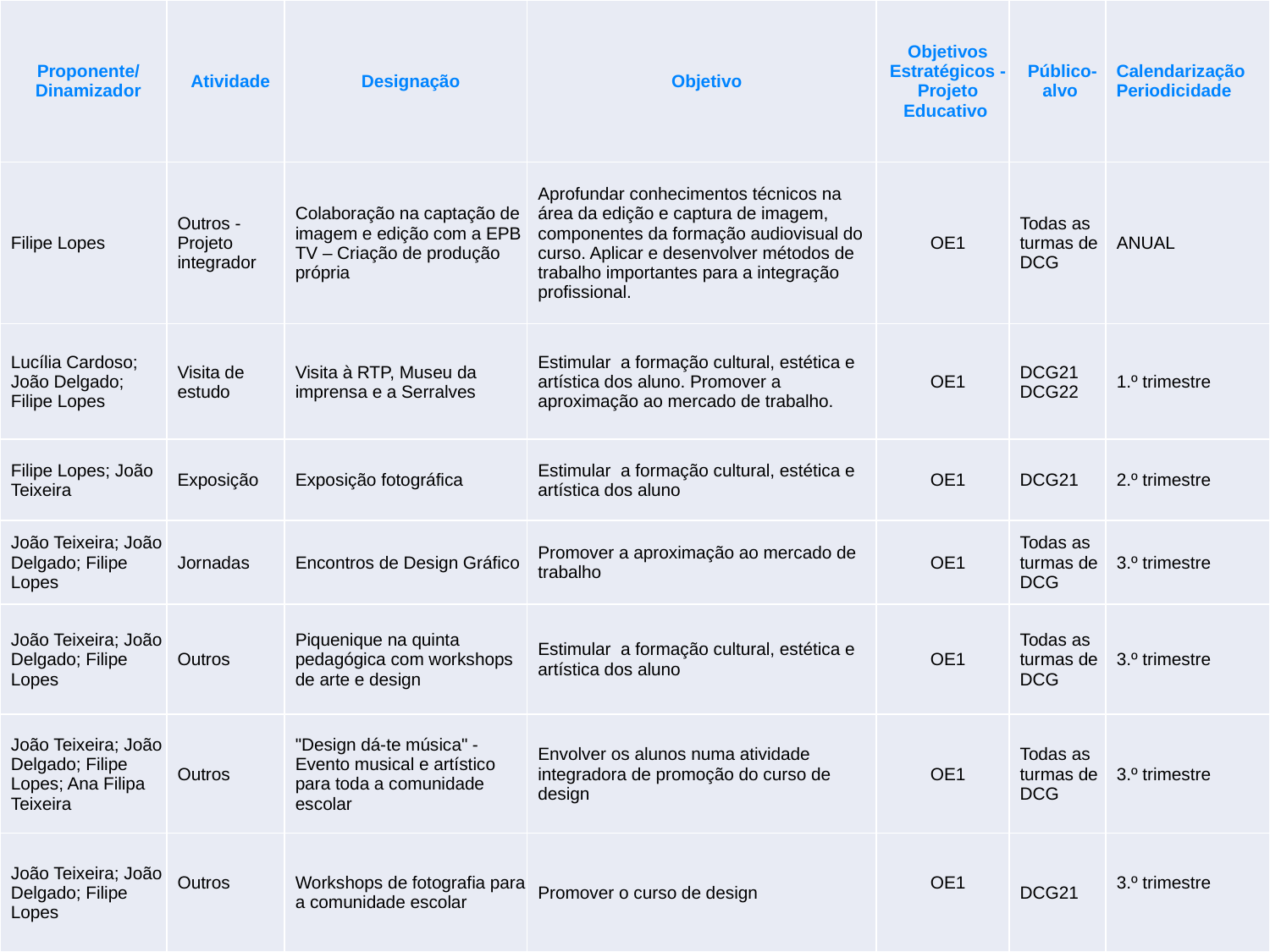

| Proponente/ Dinamizador | Atividade | Designação | Objetivo | Objetivos Estratégicos - Projeto Educativo | Público-alvo | Calendarização Periodicidade |
| --- | --- | --- | --- | --- | --- | --- |
| Filipe Lopes | Outros - Projeto integrador | Colaboração na captação de imagem e edição com a EPB TV – Criação de produção própria | Aprofundar conhecimentos técnicos na área da edição e captura de imagem, componentes da formação audiovisual do curso. Aplicar e desenvolver métodos de trabalho importantes para a integração profissional. | OE1 | Todas as turmas de DCG | ANUAL |
| Lucília Cardoso; João Delgado; Filipe Lopes | Visita de estudo | Visita à RTP, Museu da imprensa e a Serralves | Estimular a formação cultural, estética e artística dos aluno. Promover a aproximação ao mercado de trabalho. | OE1 | DCG21 DCG22 | 1.º trimestre |
| Filipe Lopes; João Teixeira | Exposição | Exposição fotográfica | Estimular a formação cultural, estética e artística dos aluno | OE1 | DCG21 | 2.º trimestre |
| João Teixeira; João Delgado; Filipe Lopes | Jornadas | Encontros de Design Gráfico | Promover a aproximação ao mercado de trabalho | OE1 | Todas as turmas de DCG | 3.º trimestre |
| João Teixeira; João Delgado; Filipe Lopes | Outros | Piquenique na quinta pedagógica com workshops de arte e design | Estimular a formação cultural, estética e artística dos aluno | OE1 | Todas as turmas de DCG | 3.º trimestre |
| João Teixeira; João Delgado; Filipe Lopes; Ana Filipa Teixeira | Outros | "Design dá-te música" - Evento musical e artístico para toda a comunidade escolar | Envolver os alunos numa atividade integradora de promoção do curso de design | OE1 | Todas as turmas de DCG | 3.º trimestre |
| João Teixeira; João Delgado; Filipe Lopes | Outros | Workshops de fotografia para a comunidade escolar | Promover o curso de design | OE1 | DCG21 | 3.º trimestre |